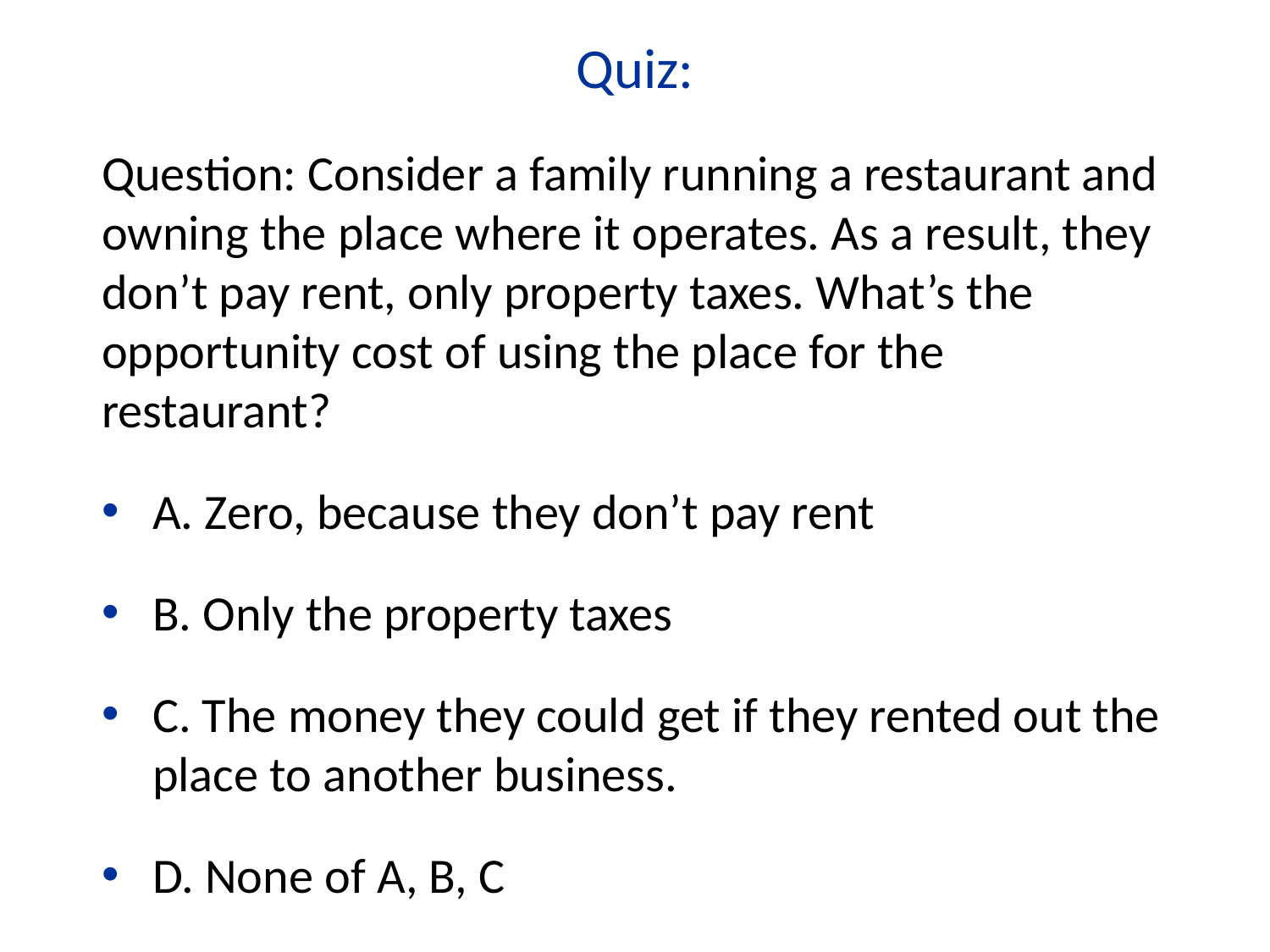

Quiz:
Question: Consider a family running a restaurant and owning the place where it operates. As a result, they don’t pay rent, only property taxes. What’s the opportunity cost of using the place for the restaurant?
A. Zero, because they don’t pay rent
B. Only the property taxes
C. The money they could get if they rented out the place to another business.
D. None of A, B, C